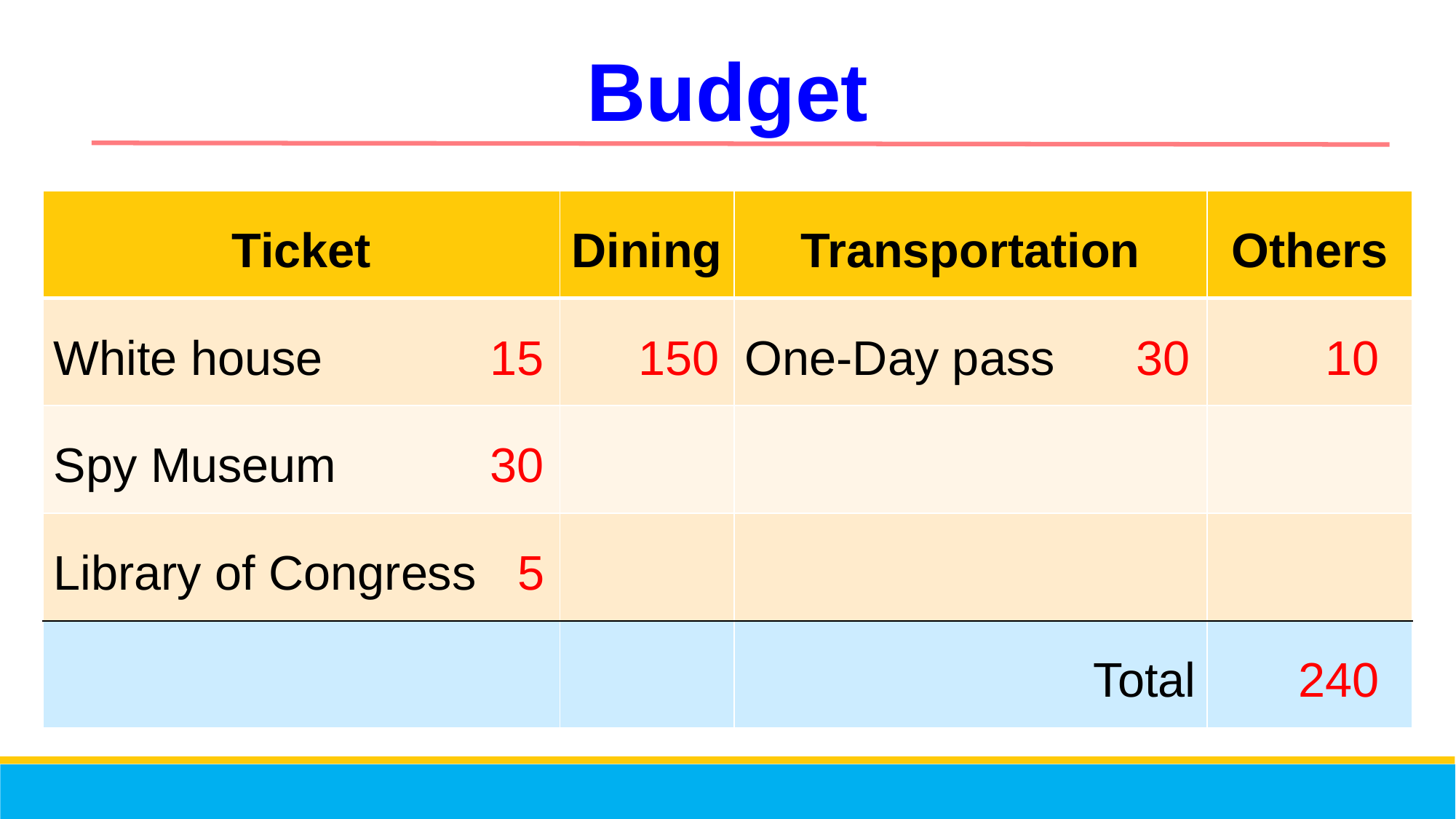

Budget
| Ticket | Dining | Transportation | Others |
| --- | --- | --- | --- |
| White house 15 | 150 | One-Day pass 30 | 10 |
| Spy Museum 30 |  |  |  |
| Library of Congress 5 |  |  |  |
|  |  | Total | 240 |